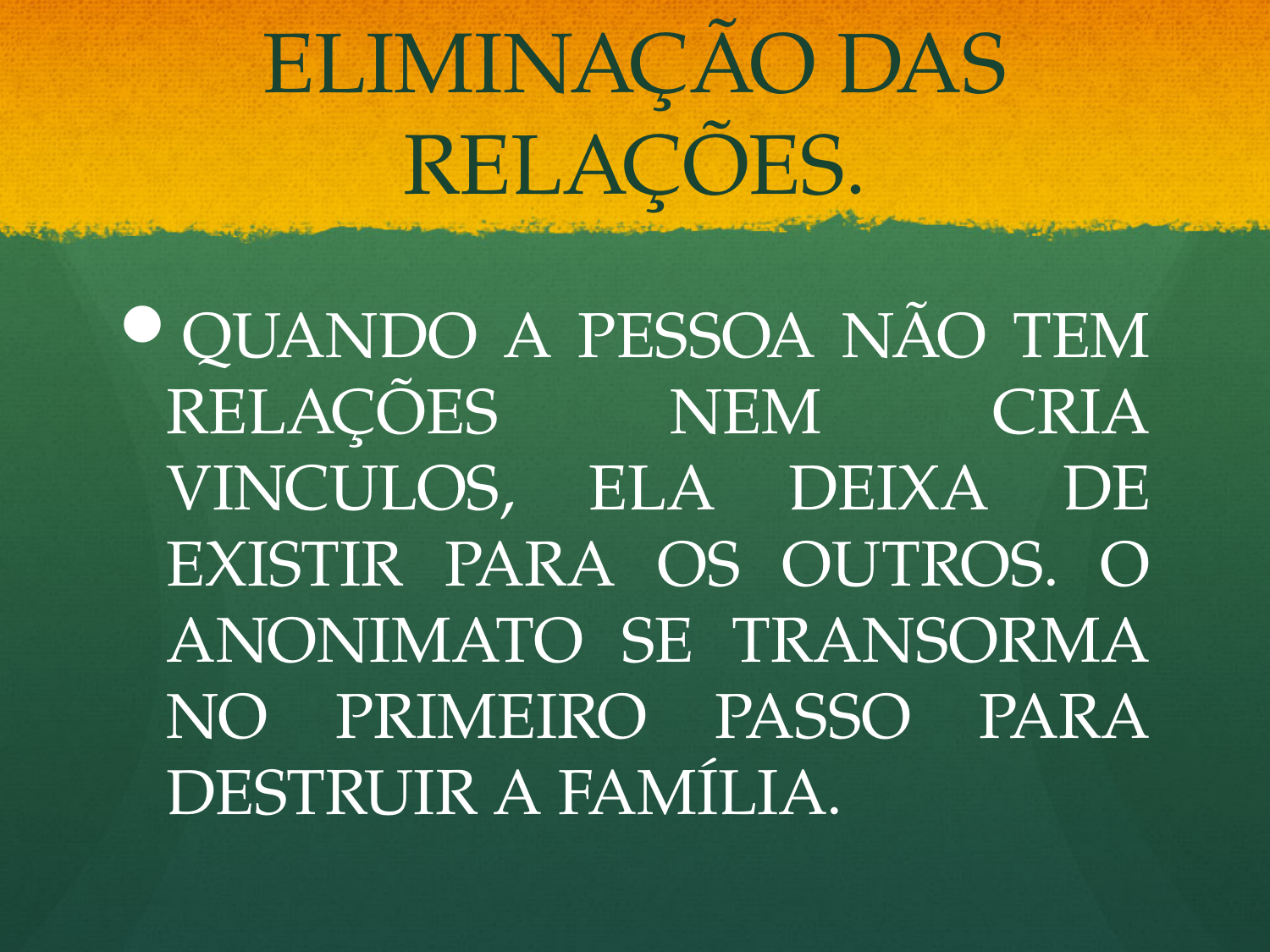

# ELIMINAÇÃO DAS RELAÇÕES.
QUANDO A PESSOA NÃO TEM RELAÇÕES NEM CRIA VINCULOS, ELA DEIXA DE EXISTIR PARA OS OUTROS. O ANONIMATO SE TRANSORMA NO PRIMEIRO PASSO PARA DESTRUIR A FAMÍLIA.